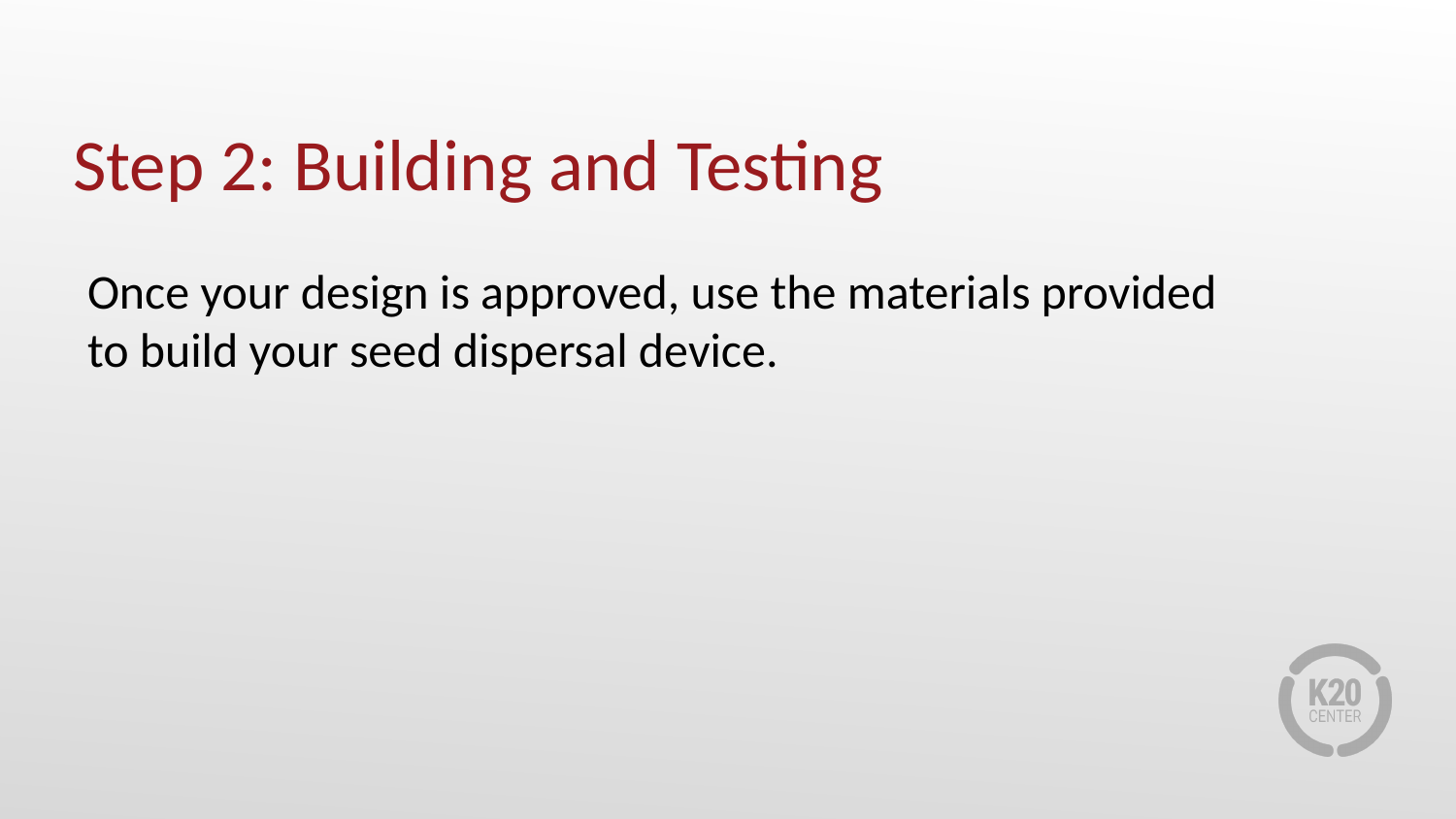

# Step 2: Building and Testing
Once your design is approved, use the materials provided to build your seed dispersal device.